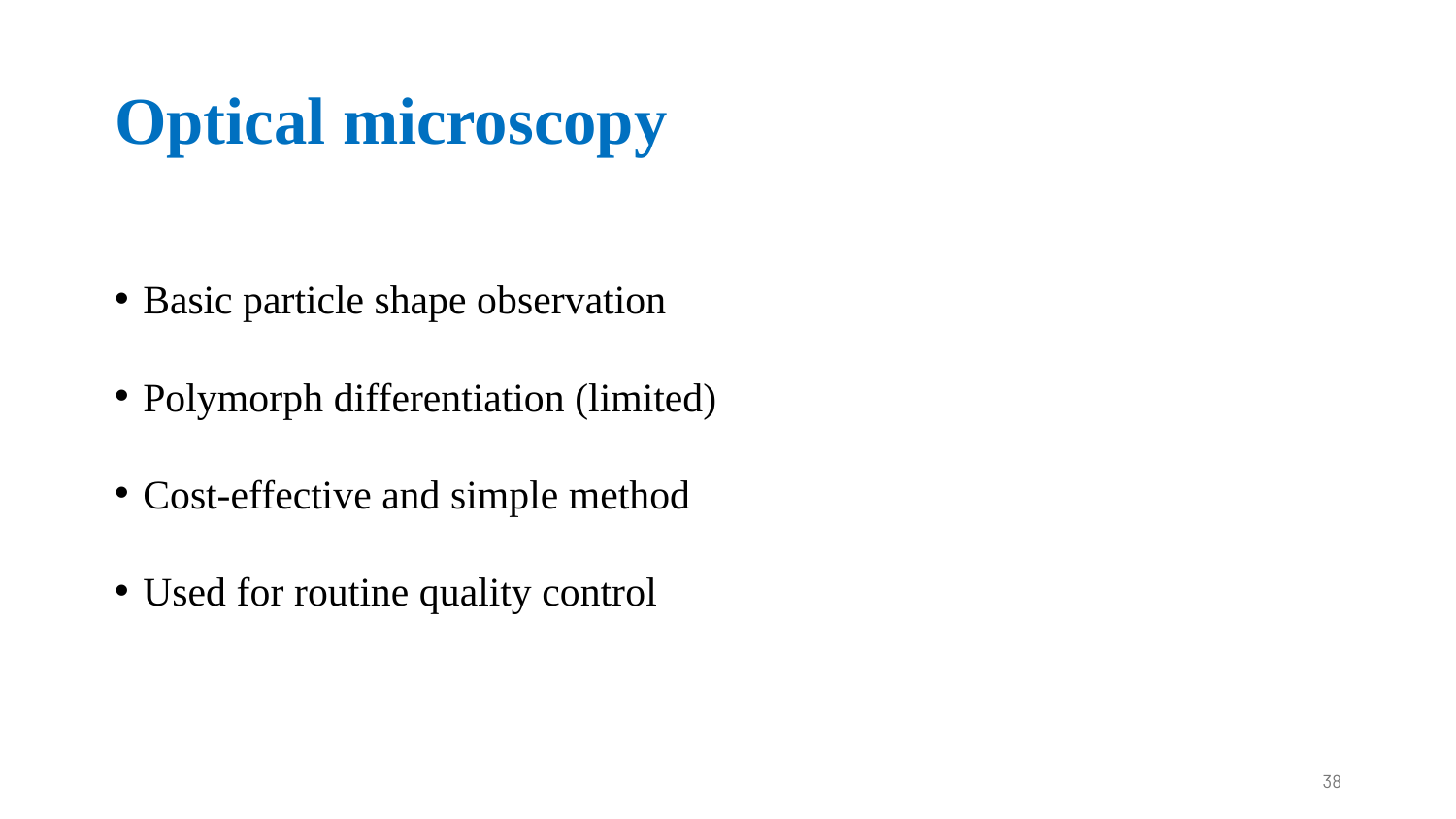

# Optical microscopy
Basic particle shape observation
Polymorph differentiation (limited)
Cost-effective and simple method
Used for routine quality control
38